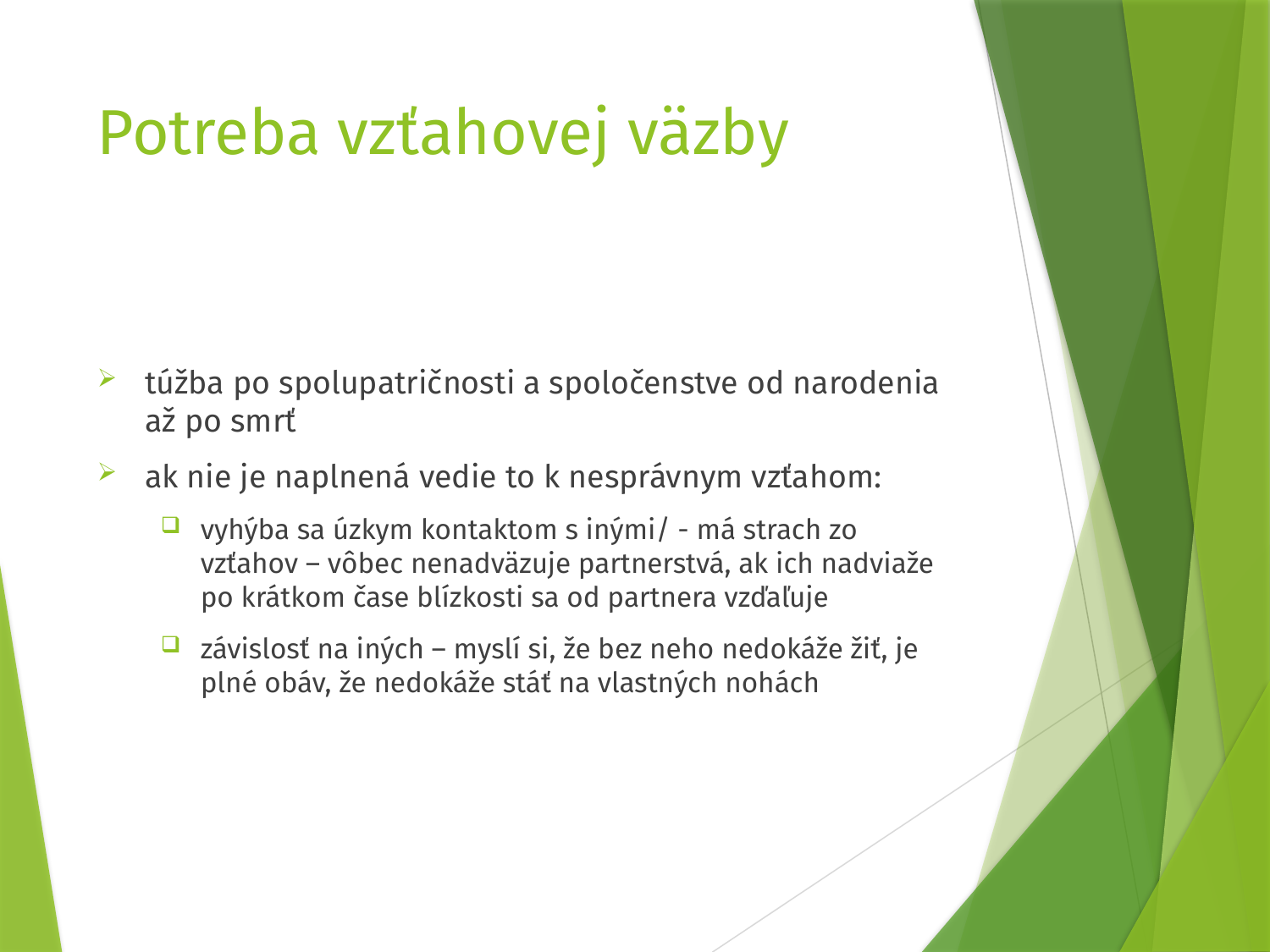

# Potreba vzťahovej väzby

túžba po spolupatričnosti a spoločenstve od narodenia až po smrť
ak nie je naplnená vedie to k nesprávnym vzťahom:
vyhýba sa úzkym kontaktom s inými/ - má strach zo vzťahov – vôbec nenadväzuje partnerstvá, ak ich nadviaže po krátkom čase blízkosti sa od partnera vzďaľuje
závislosť na iných – myslí si, že bez neho nedokáže žiť, je plné obáv, že nedokáže stáť na vlastných nohách